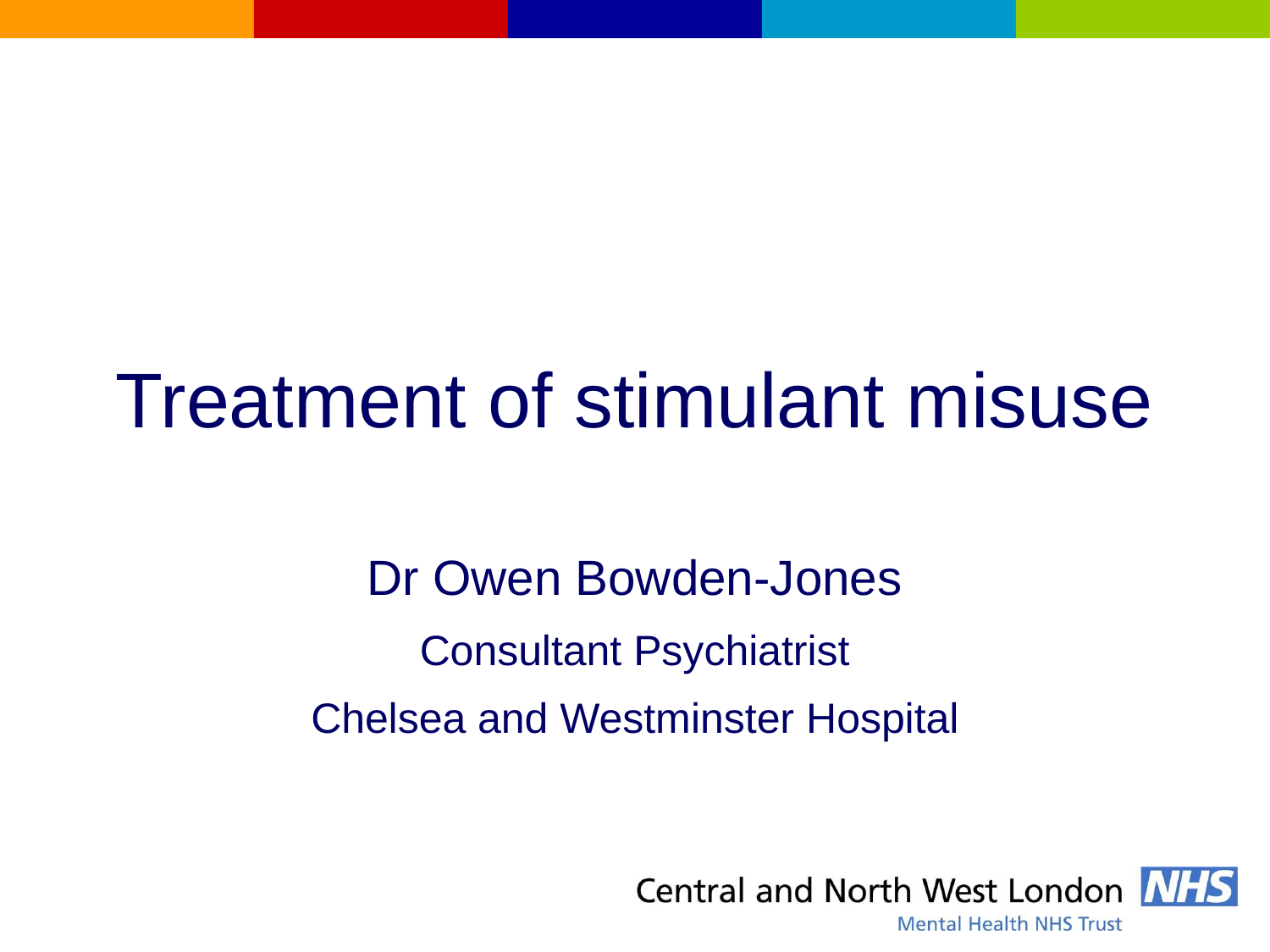

# Treatment of stimulant misuse
Dr Owen Bowden-Jones
Consultant Psychiatrist
Chelsea and Westminster Hospital